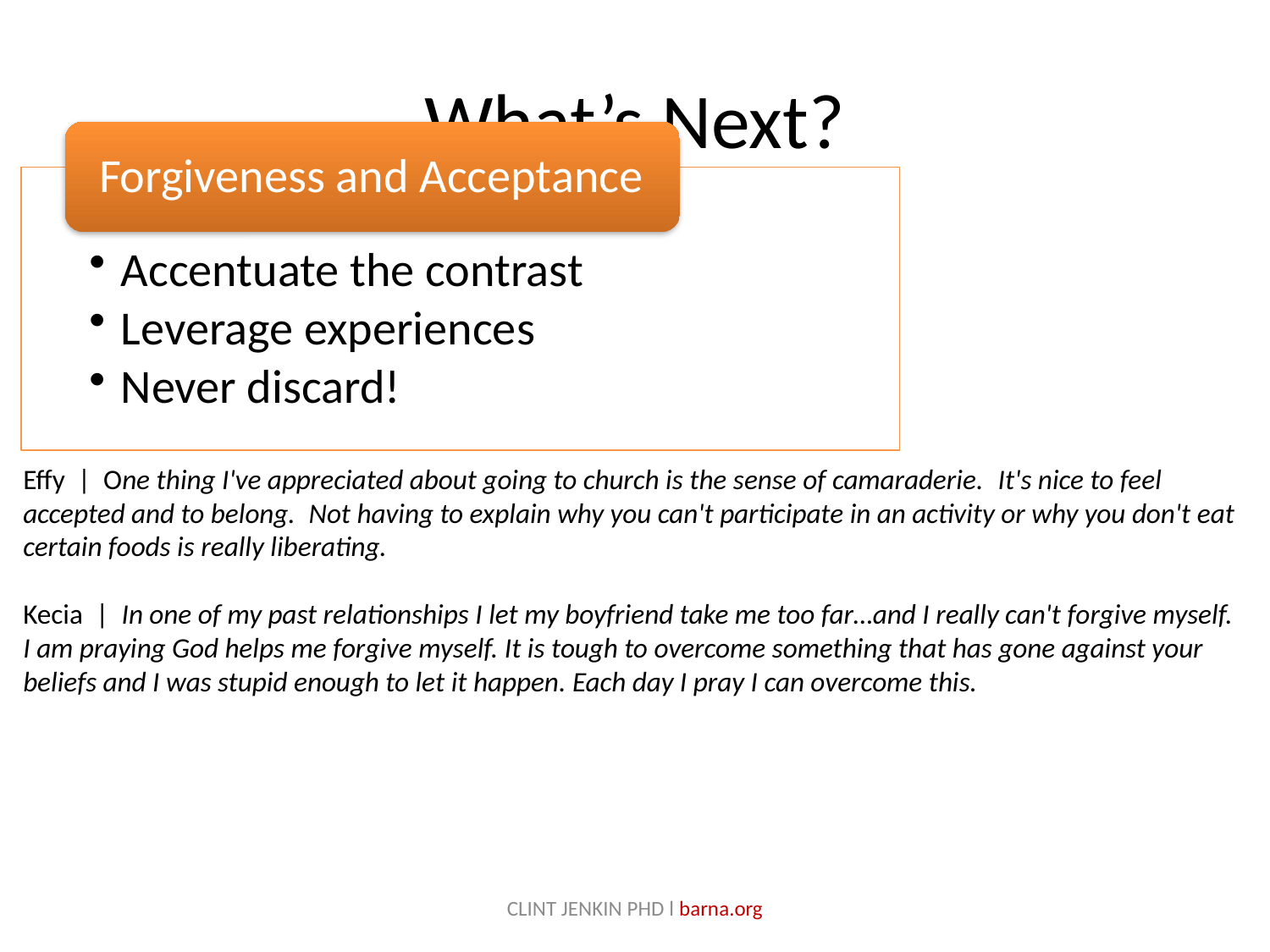

# What’s Next?
Accentuate the contrast
Leverage experiences
Never discard!
Forgiveness and Acceptance
Effy  |  One thing I've appreciated about going to church is the sense of camaraderie.  It's nice to feel accepted and to belong.  Not having to explain why you can't participate in an activity or why you don't eat certain foods is really liberating.

Kecia  |  In one of my past relationships I let my boyfriend take me too far…and I really can't forgive myself. I am praying God helps me forgive myself. It is tough to overcome something that has gone against your beliefs and I was stupid enough to let it happen. Each day I pray I can overcome this.

CLINT JENKIN PHD l barna.org